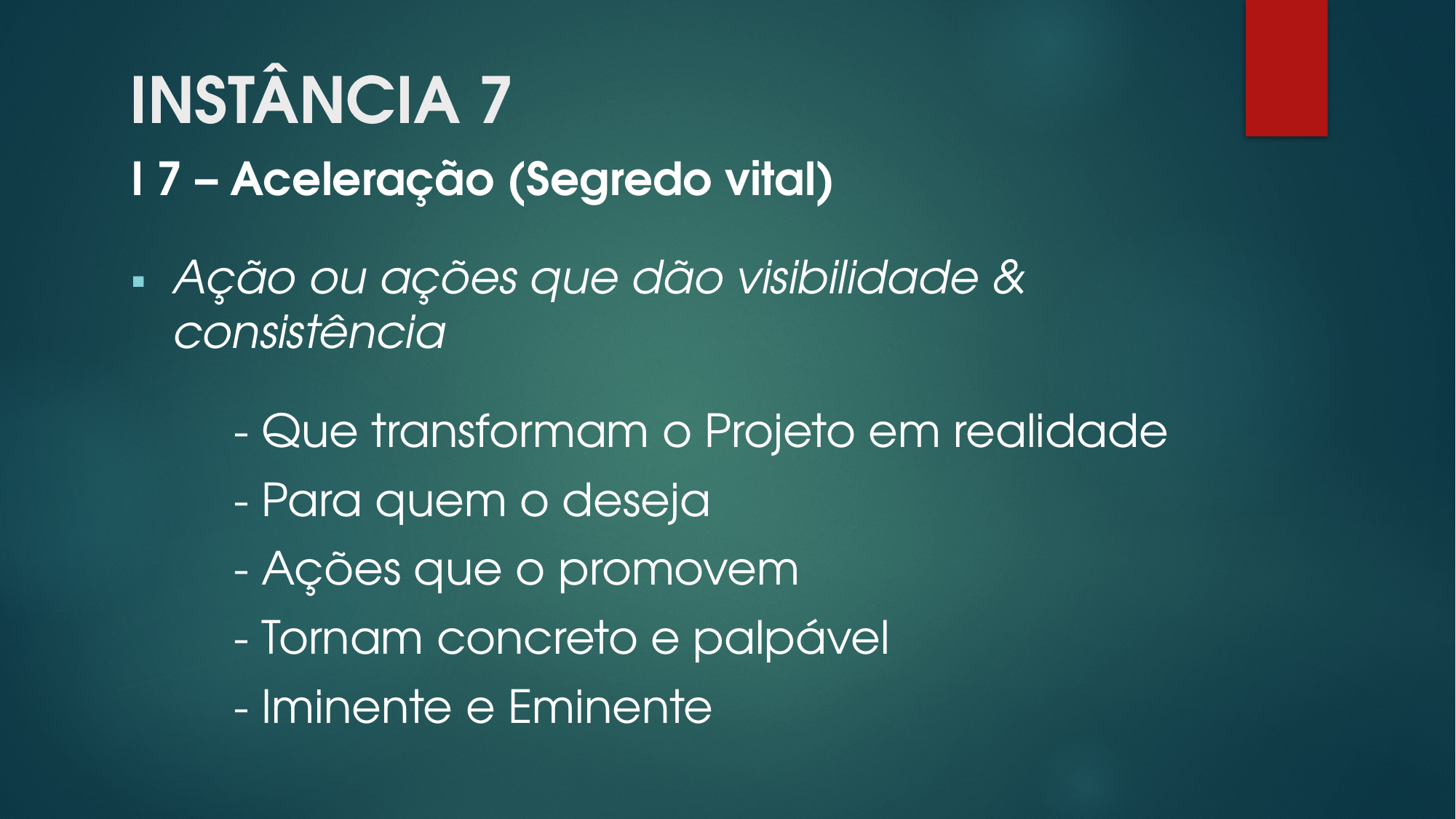

# INSTÂNCIA 7
I 7 – Aceleração (Segredo vital)

Ação ou ações que dão visibilidade & consistência

		- Que transformam o Projeto em realidade
		- Para quem o deseja
		- Ações que o promovem
		- Tornam concreto e palpável
		- Iminente e Eminente